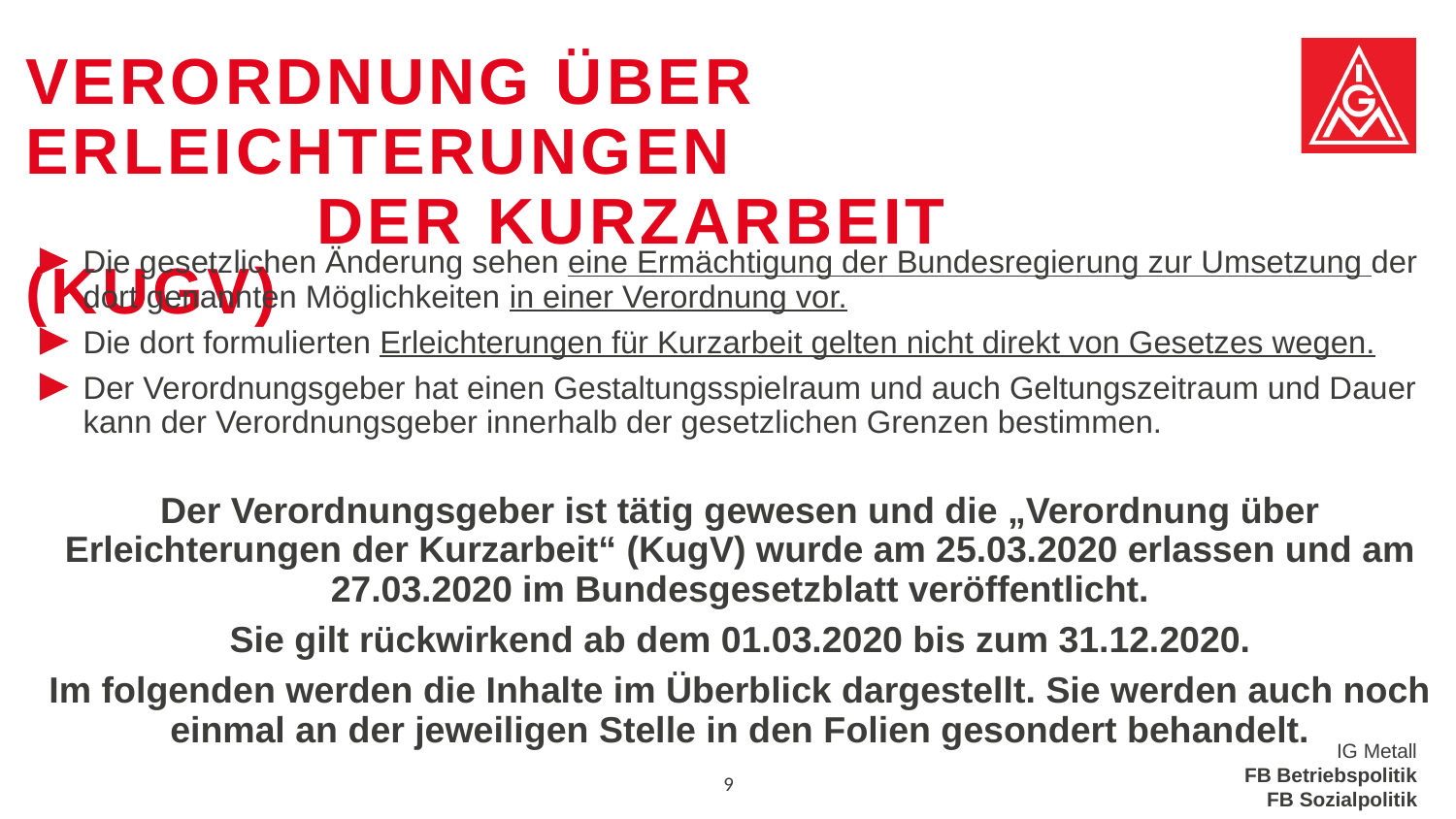

# Verordnung über Erleichterungen 				der Kurzarbeit (Kugv)

Die gesetzlichen Änderung sehen eine Ermächtigung der Bundesregierung zur Umsetzung der dort genannten Möglichkeiten in einer Verordnung vor.
Die dort formulierten Erleichterungen für Kurzarbeit gelten nicht direkt von Gesetzes wegen.
Der Verordnungsgeber hat einen Gestaltungsspielraum und auch Geltungszeitraum und Dauer kann der Verordnungsgeber innerhalb der gesetzlichen Grenzen bestimmen.

Der Verordnungsgeber ist tätig gewesen und die „Verordnung über Erleichterungen der Kurzarbeit“ (KugV) wurde am 25.03.2020 erlassen und am 27.03.2020 im Bundesgesetzblatt veröffentlicht.
Sie gilt rückwirkend ab dem 01.03.2020 bis zum 31.12.2020.
Im folgenden werden die Inhalte im Überblick dargestellt. Sie werden auch noch einmal an der jeweiligen Stelle in den Folien gesondert behandelt.